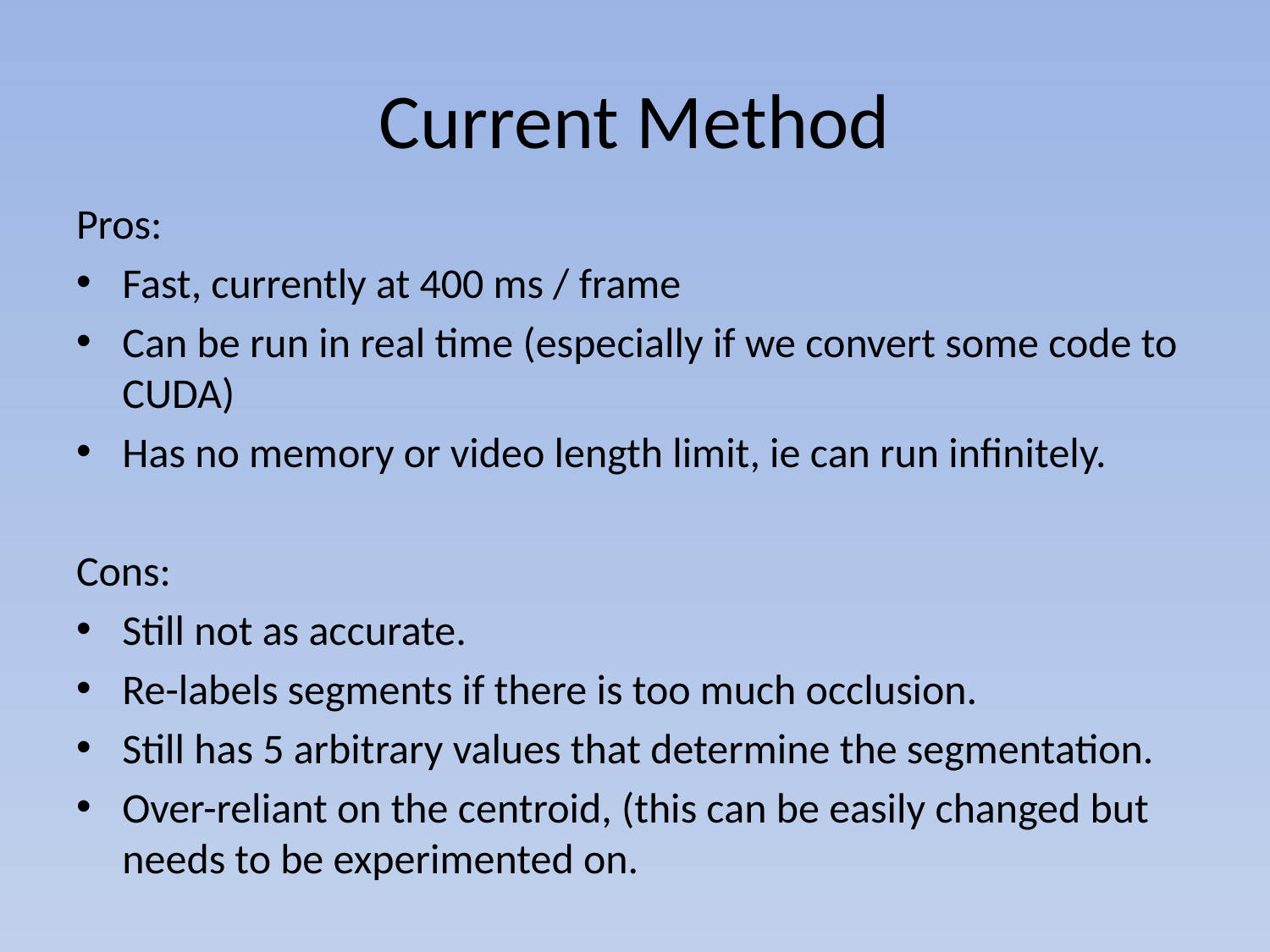

# Current Method
Pros:
Fast, currently at 400 ms / frame
Can be run in real time (especially if we convert some code to CUDA)
Has no memory or video length limit, ie can run infinitely.

Cons:
Still not as accurate.
Re-labels segments if there is too much occlusion.
Still has 5 arbitrary values that determine the segmentation.
Over-reliant on the centroid, (this can be easily changed but needs to be experimented on.